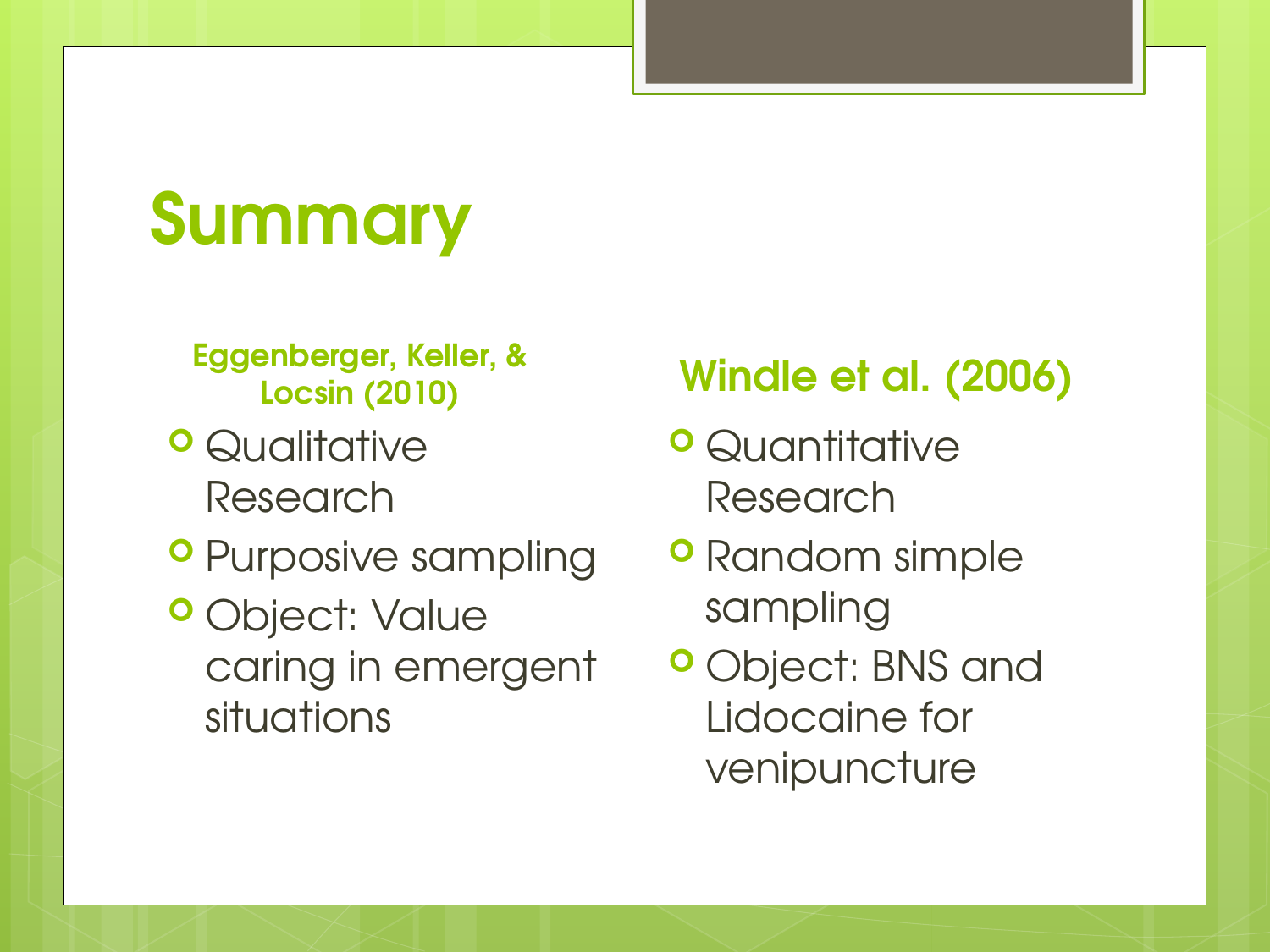

# Summary
Windle et al. (2006)
Eggenberger, Keller, & Locsin (2010)
Qualitative Research
Purposive sampling
Object: Value caring in emergent situations

Quantitative Research
Random simple sampling
Object: BNS and Lidocaine for venipuncture